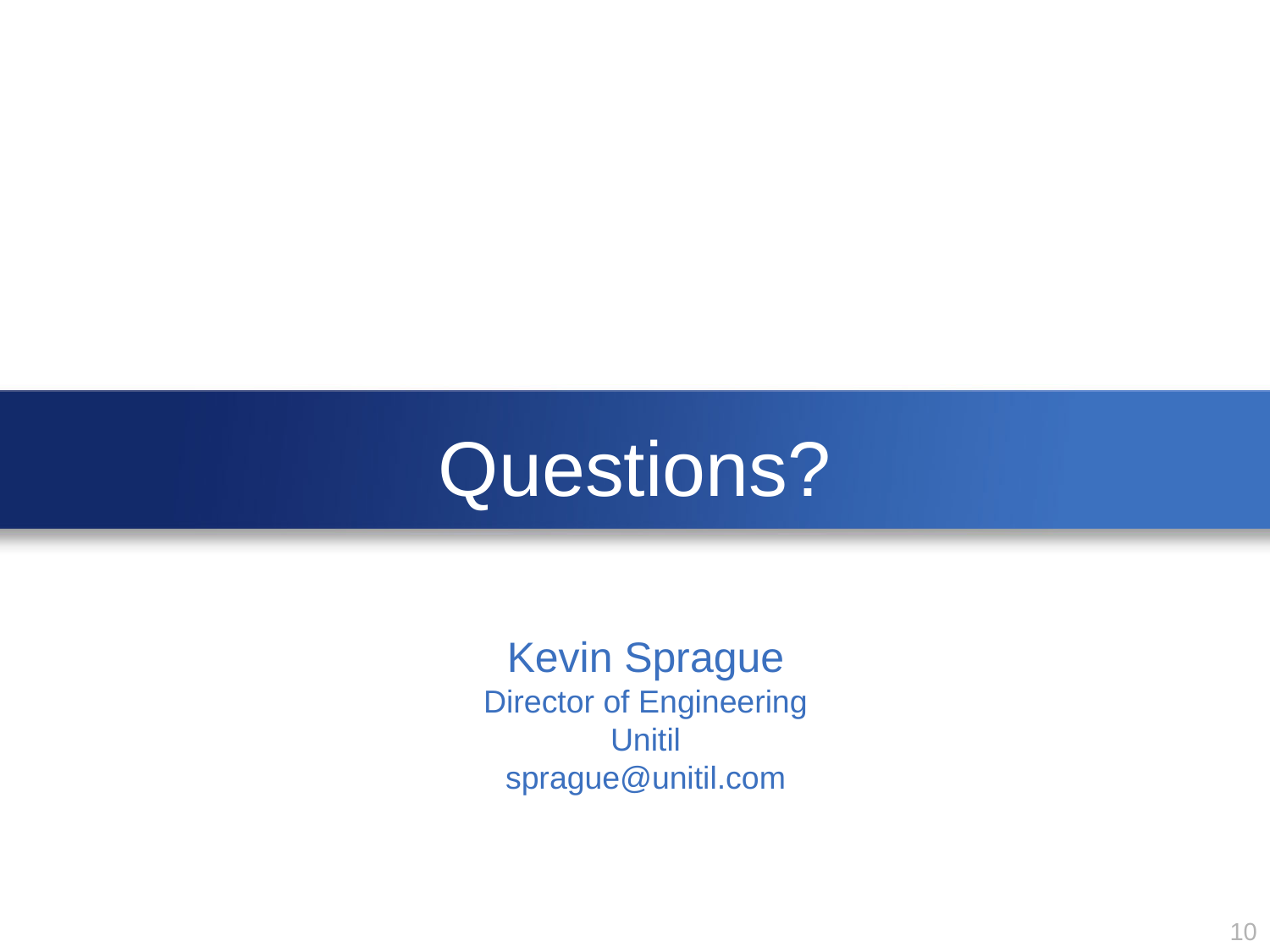

# Questions?
Kevin Sprague
Director of Engineering
Unitil
sprague@unitil.com
10